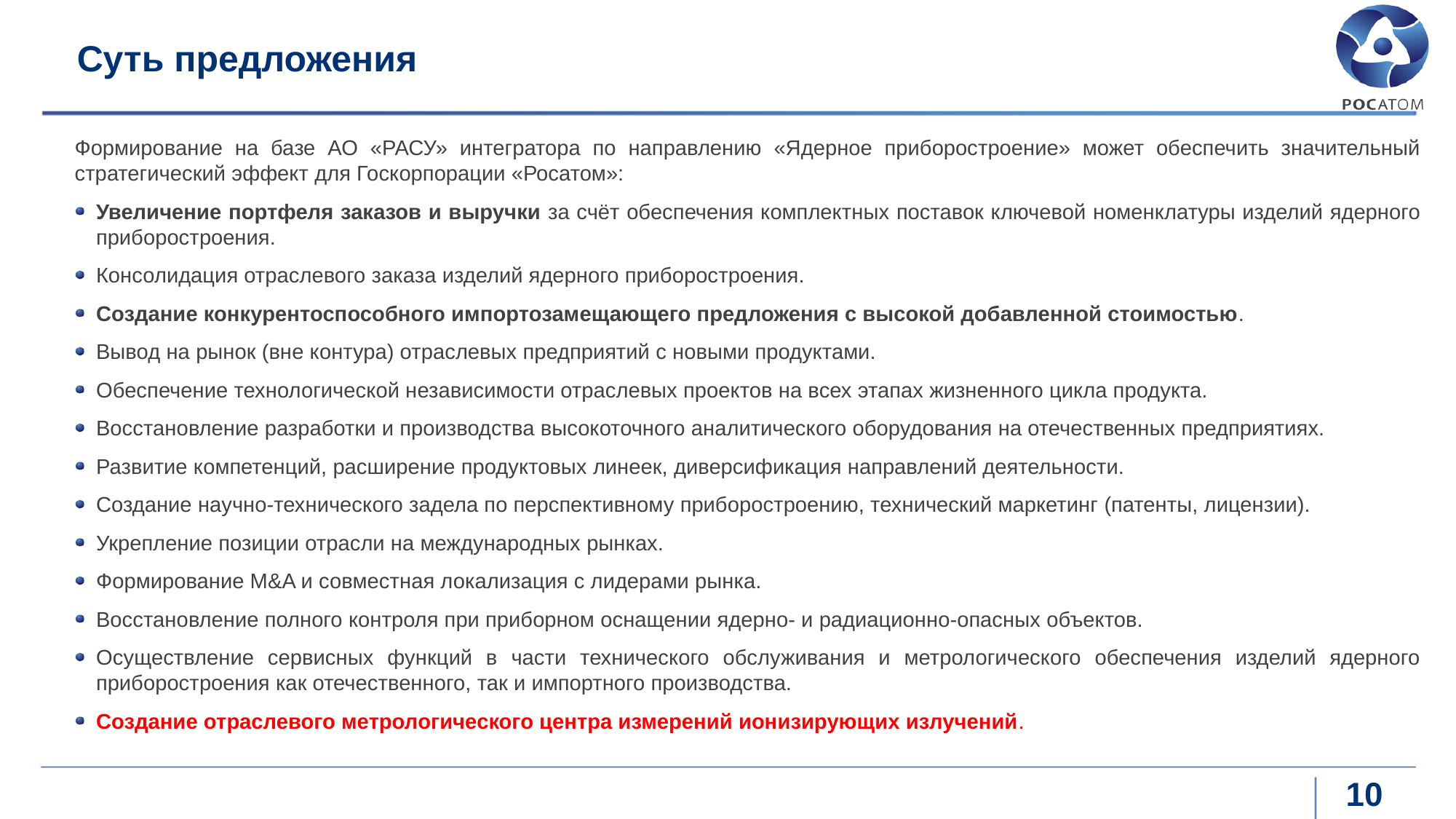

# Суть предложения
Формирование на базе АО «РАСУ» интегратора по направлению «Ядерное приборостроение» может обеспечить значительный стратегический эффект для Госкорпорации «Росатом»:
Увеличение портфеля заказов и выручки за счёт обеспечения комплектных поставок ключевой номенклатуры изделий ядерного приборостроения.
Консолидация отраслевого заказа изделий ядерного приборостроения.
Создание конкурентоспособного импортозамещающего предложения с высокой добавленной стоимостью.
Вывод на рынок (вне контура) отраслевых предприятий с новыми продуктами.
Обеспечение технологической независимости отраслевых проектов на всех этапах жизненного цикла продукта.
Восстановление разработки и производства высокоточного аналитического оборудования на отечественных предприятиях.
Развитие компетенций, расширение продуктовых линеек, диверсификация направлений деятельности.
Создание научно-технического задела по перспективному приборостроению, технический маркетинг (патенты, лицензии).
Укрепление позиции отрасли на международных рынках.
Формирование M&A и совместная локализация с лидерами рынка.
Восстановление полного контроля при приборном оснащении ядерно- и радиационно-опасных объектов.
Осуществление сервисных функций в части технического обслуживания и метрологического обеспечения изделий ядерного приборостроения как отечественного, так и импортного производства.
Создание отраслевого метрологического центра измерений ионизирующих излучений.

10